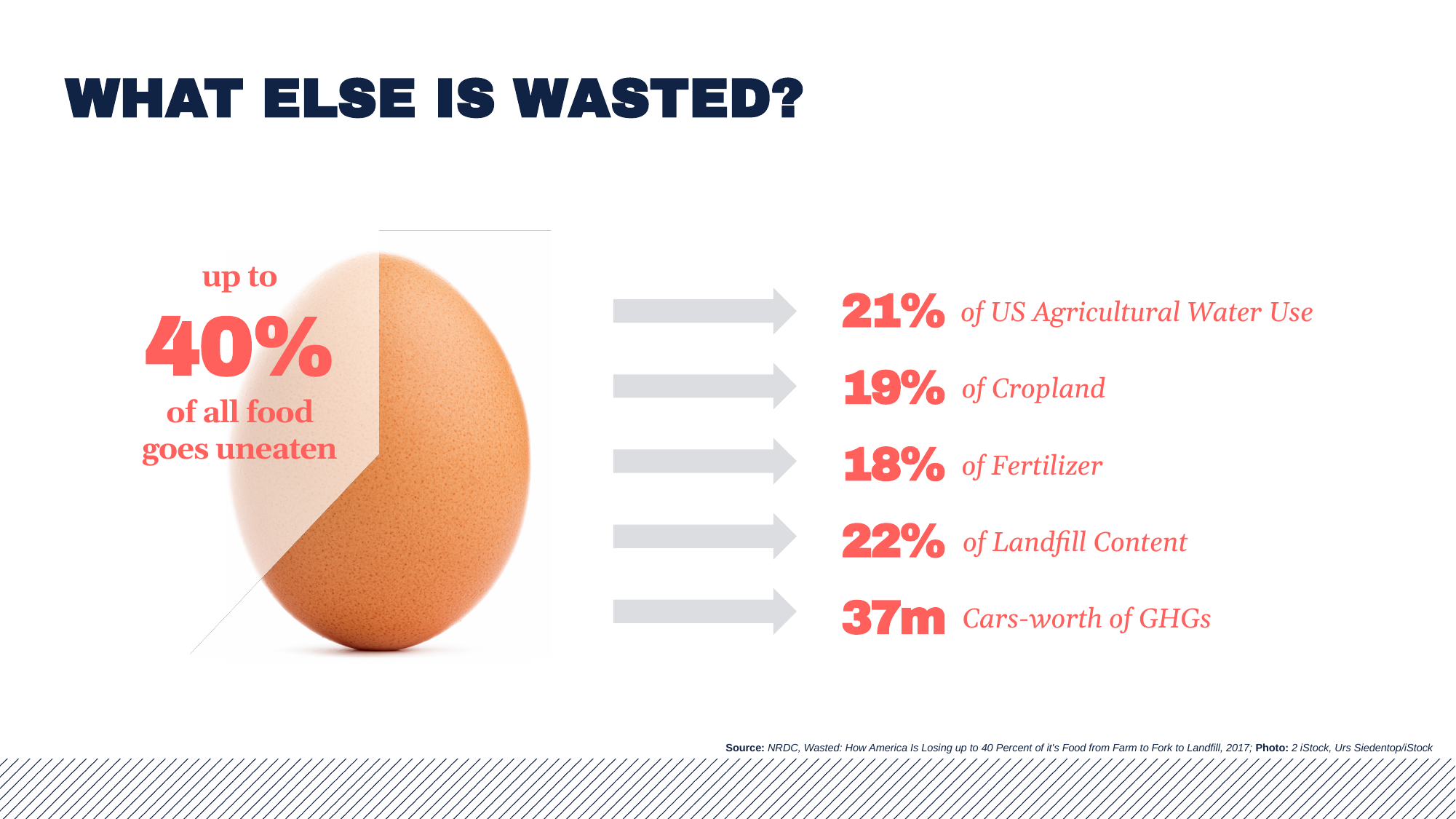

# WHAT ELSE IS WASTED?

up to 40%
of all food goes uneaten
21%
of US Agricultural Water Use

19%
of Cropland

18%
of Fertilizer

22%
of Landfill Content

37m
Cars-worth of GHGs

Source: NRDC, Wasted: How America Is Losing up to 40 Percent of it's Food from Farm to Fork to Landfill, 2017; Photo: 2 iStock, Urs Siedentop/iStock